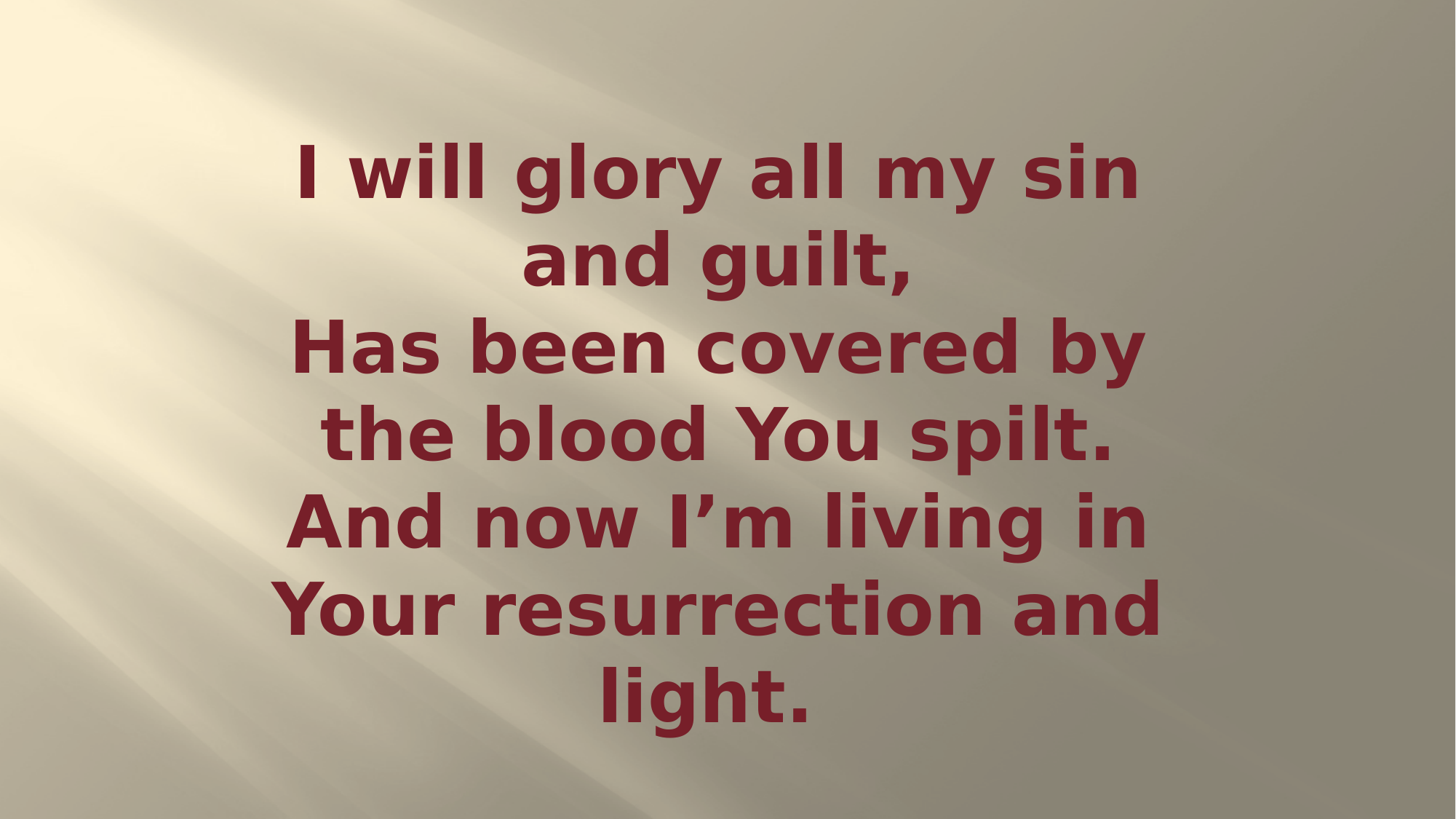

# I will glory all my sin and guilt, Has been covered by the blood You spilt. And now I’m living in Your resurrection and light.